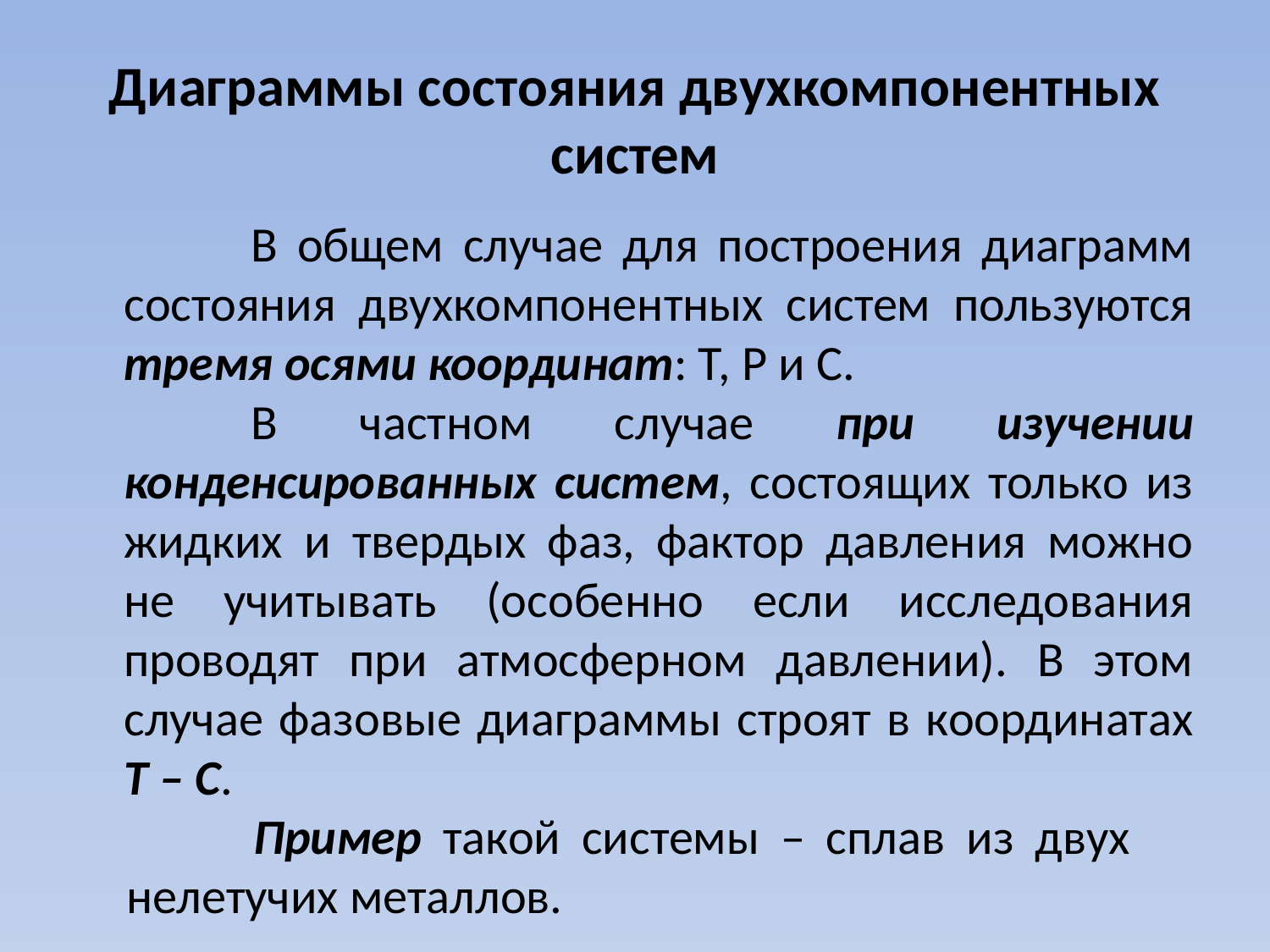

# Диаграммы состояния двухкомпонентных систем
	В общем случае для построения диаграмм состояния двухкомпонентных систем пользуются тремя осями координат: Т, Р и С.
	В частном случае при изучении конденсированных систем, состоящих только из жидких и твердых фаз, фактор давления можно не учитывать (особенно если исследования проводят при атмосферном давлении). В этом случае фазовые диаграммы строят в координатах Т – С.
	Пример такой системы – сплав из двух    нелетучих металлов.